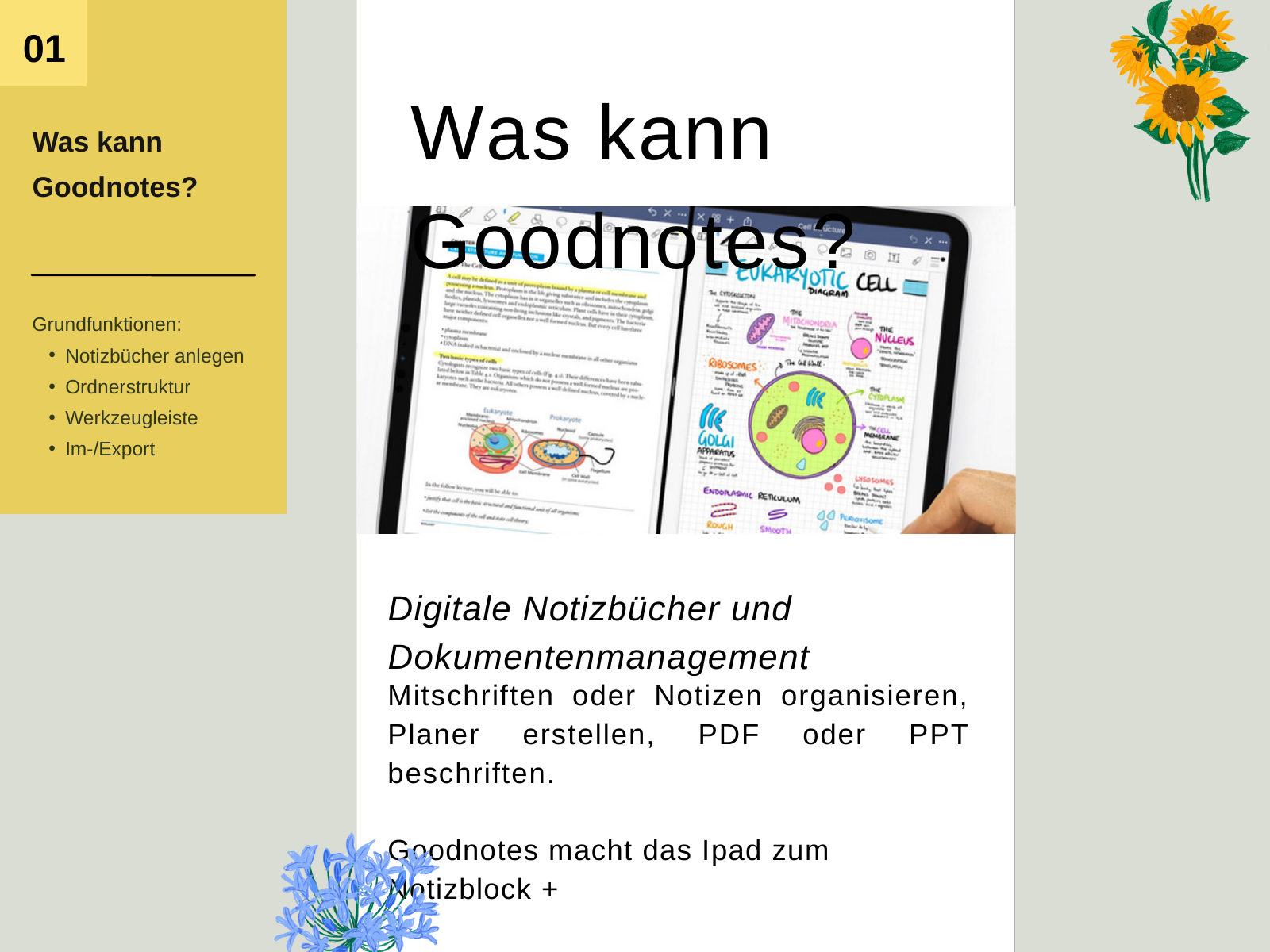

01
Was kann Goodnotes?

Grundfunktionen:
Notizbücher anlegen
Ordnerstruktur
Werkzeugleiste
Im-/Export

Was kann Goodnotes?

Digitale Notizbücher und Dokumentenmanagement
Mitschriften oder Notizen organisieren, Planer erstellen, PDF oder PPT beschriften.

Goodnotes macht das Ipad zum Notizblock +